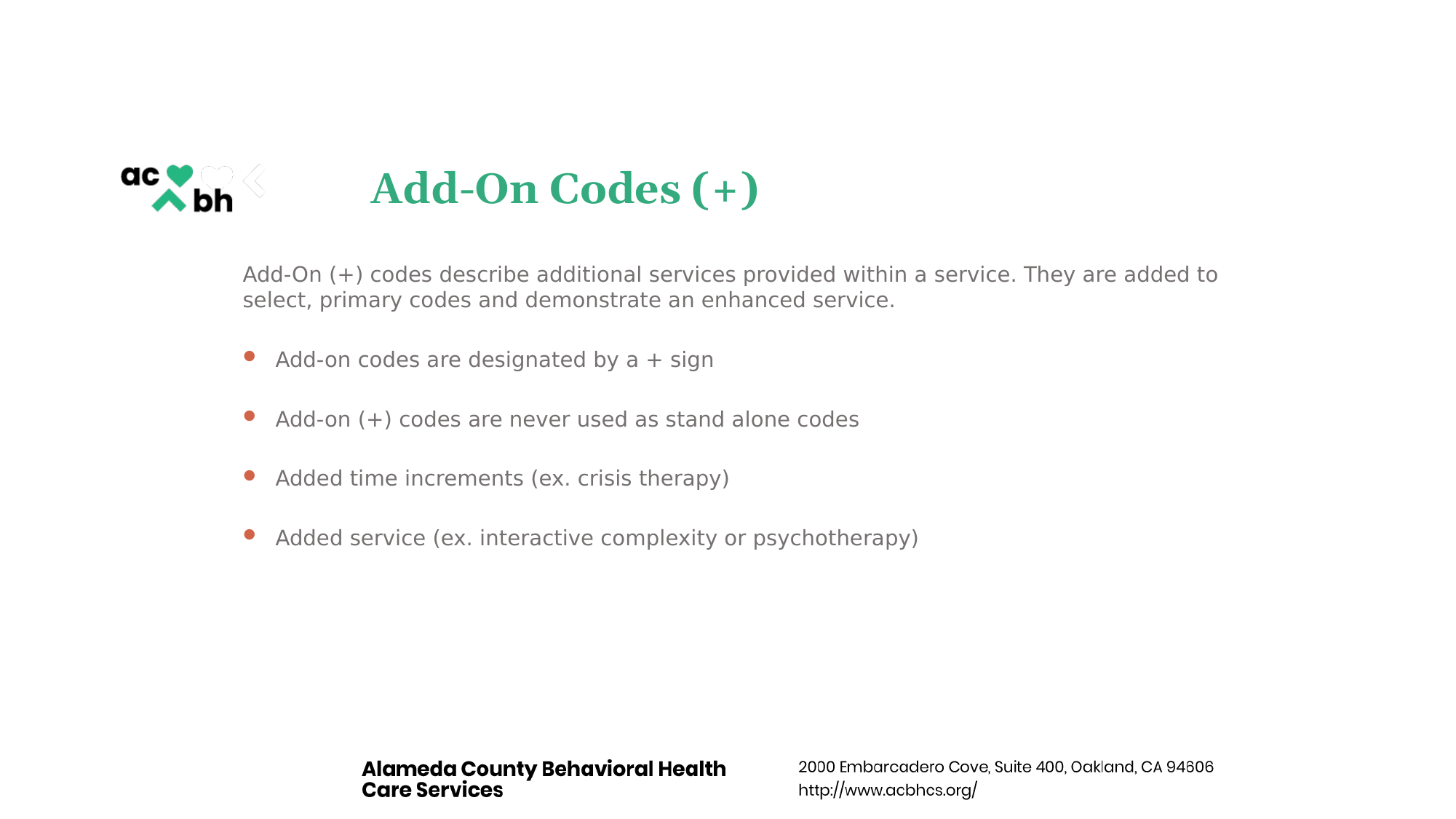

# Add-On Codes (+)
Add-On (+) codes describe additional services provided within a service. They are added to select, primary codes and demonstrate an enhanced service.

Add-on codes are designated by a + sign

Add-on (+) codes are never used as stand alone codes

Added time increments (ex. crisis therapy)

Added service (ex. interactive complexity or psychotherapy)
47